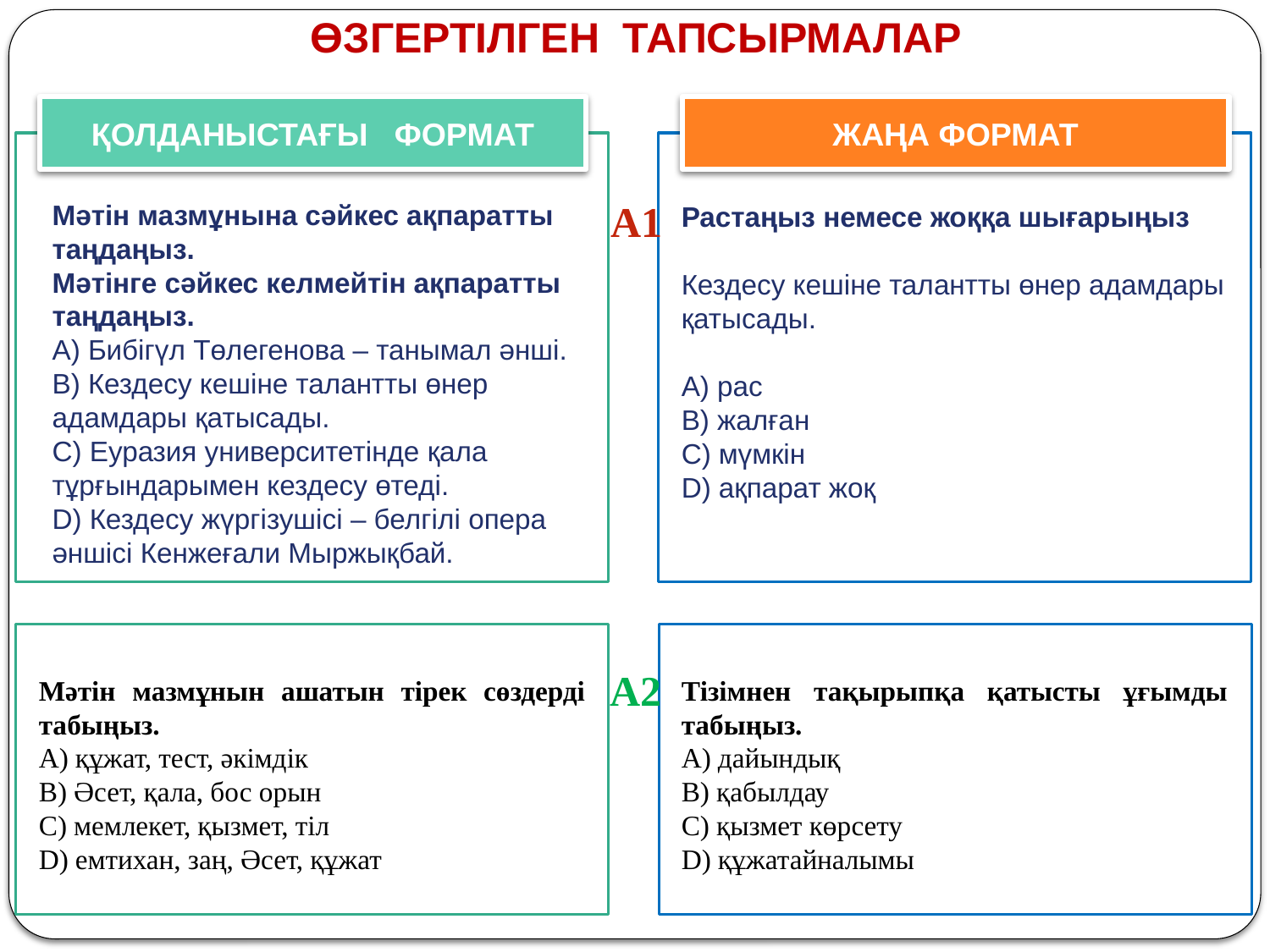

ӨЗГЕРТІЛГЕН  ТАПСЫРМАЛАР
ҚОЛДАНЫСТАҒЫ   ФОРМАТ
ЖАҢА ФОРМАТ

Мәтін мазмұнына сәйкес ақпаратты таңдаңыз.
Мәтінге сәйкес келмейтін ақпаратты таңдаңыз.
A) Бибігүл Төлегенова – танымал әнші.
B) Кездесу кешіне талантты өнер адамдары қатысады.
C) Еуразия университетінде қала тұрғындарымен кездесу өтеді.
D) Кездесу жүргізушісі – белгілі опера әншісі Кенжеғали Мыржықбай.
Растаңыз немесе жоққа шығарыңыз

Кездесу кешіне талантты өнер адамдары қатысады.

А) рас
В) жалған
С) мүмкін
D) ақпарат жоқ
А1

А2
Мәтін мазмұнын ашатын тірек сөздерді табыңыз.
А) құжат, тест, әкімдік
В) Әсет, қала, бос орын
С) мемлекет, қызмет, тіл
D) емтихан, заң, Әсет, құжат
Тізімнен тақырыпқа қатысты ұғымды табыңыз.
А) дайындық
В) қабылдау
С) қызмет көрсету
D) құжатайналымы